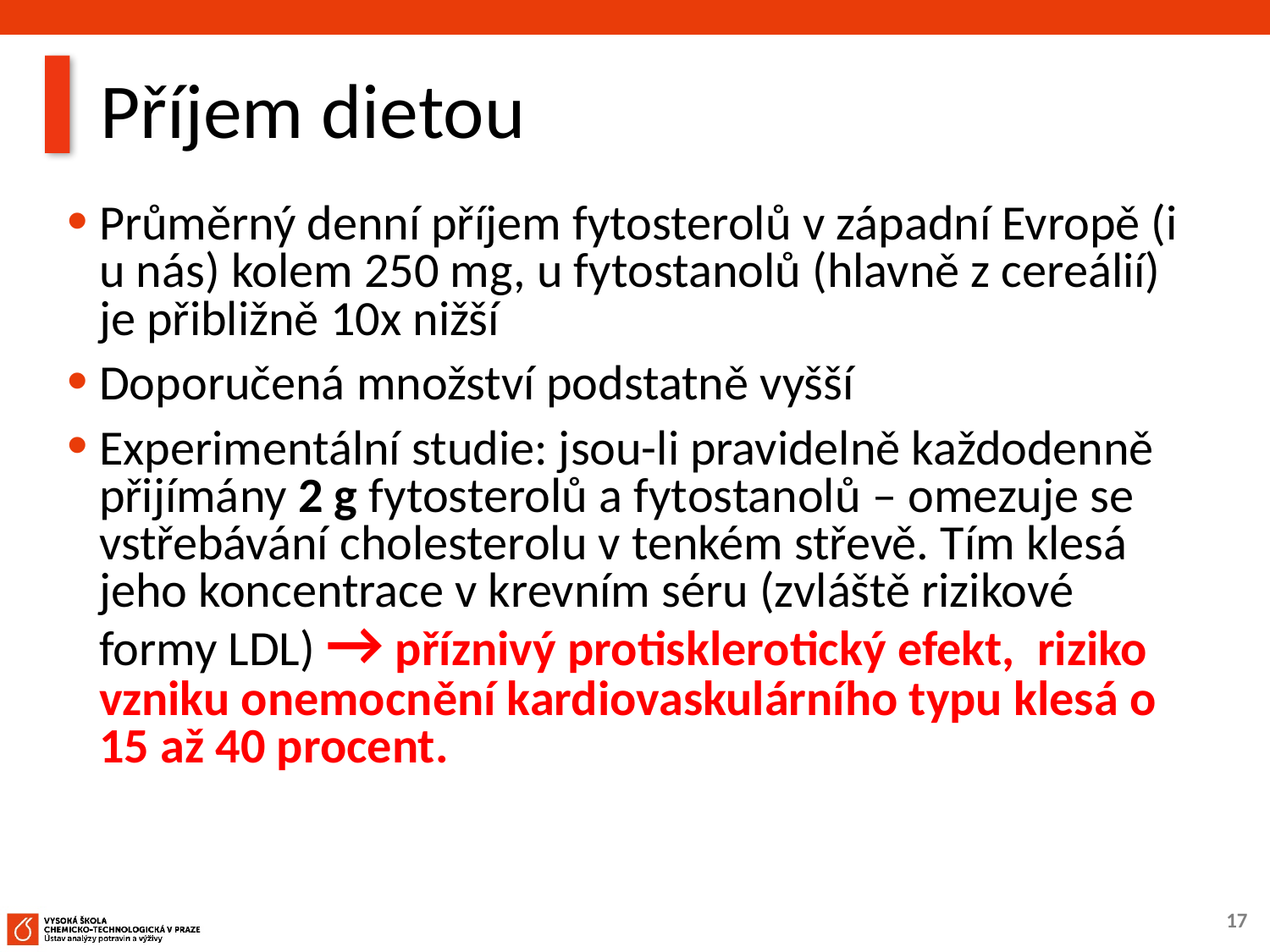

# Příjem dietou
Průměrný denní příjem fytosterolů v západní Evropě (i u nás) kolem 250 mg, u fytostanolů (hlavně z cereálií) je přibližně 10x nižší
Doporučená množství podstatně vyšší
Experimentální studie: jsou-li pravidelně každodenně přijímány 2 g fytosterolů a fytostanolů – omezuje se vstřebávání cholesterolu v tenkém střevě. Tím klesá jeho koncentrace v krevním séru (zvláště rizikové formy LDL) → příznivý protisklerotický efekt,  riziko vzniku onemocnění kardiovaskulárního typu klesá o 15 až 40 procent.